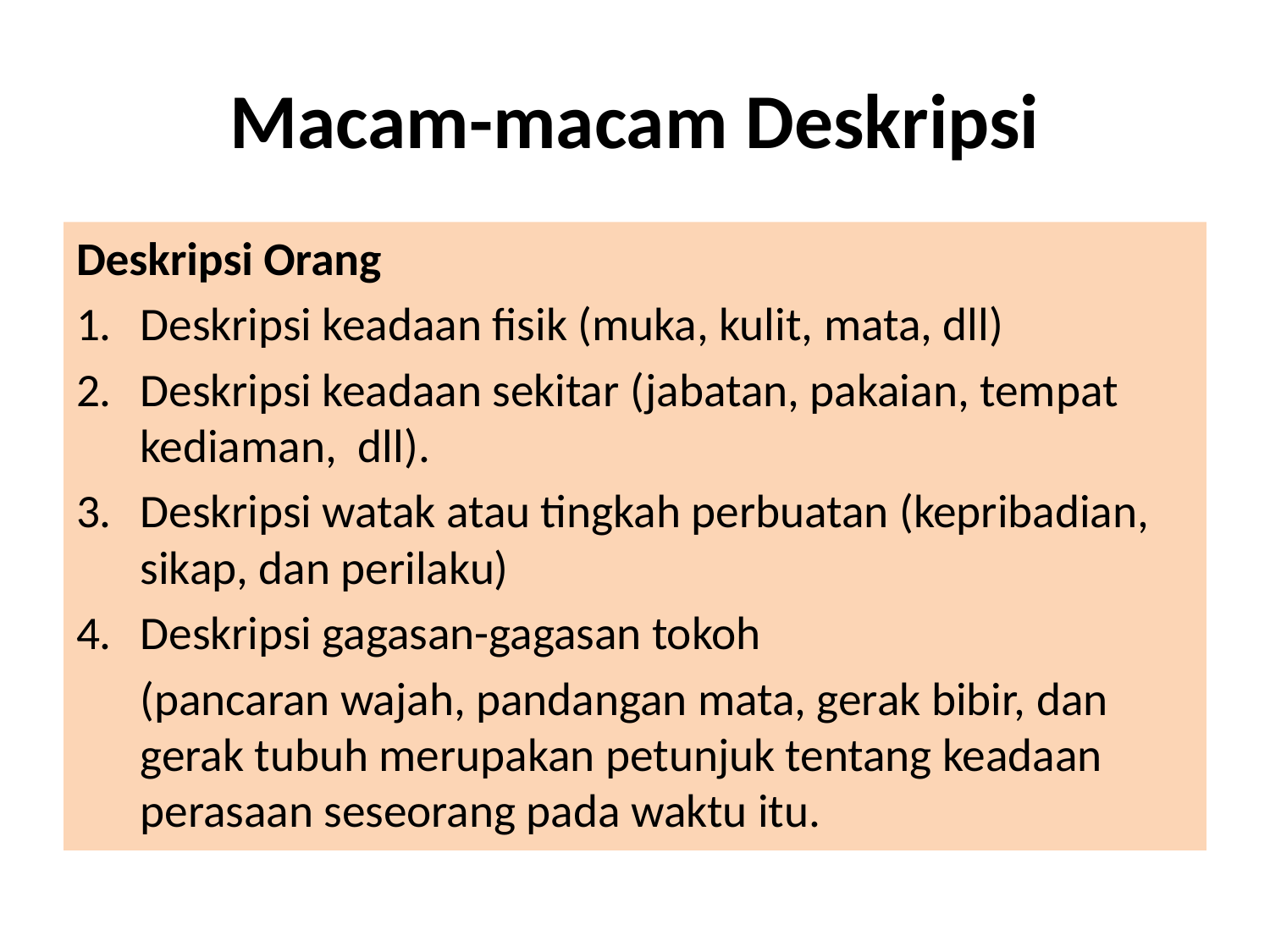

# Macam-macam Deskripsi
Deskripsi Orang
Deskripsi keadaan fisik (muka, kulit, mata, dll)
Deskripsi keadaan sekitar (jabatan, pakaian, tempat kediaman,  dll).
Deskripsi watak atau tingkah perbuatan (kepribadian, sikap, dan perilaku)
Deskripsi gagasan-gagasan tokoh
	(pancaran wajah, pandangan mata, gerak bibir, dan gerak tubuh merupakan petunjuk tentang keadaan perasaan seseorang pada waktu itu.